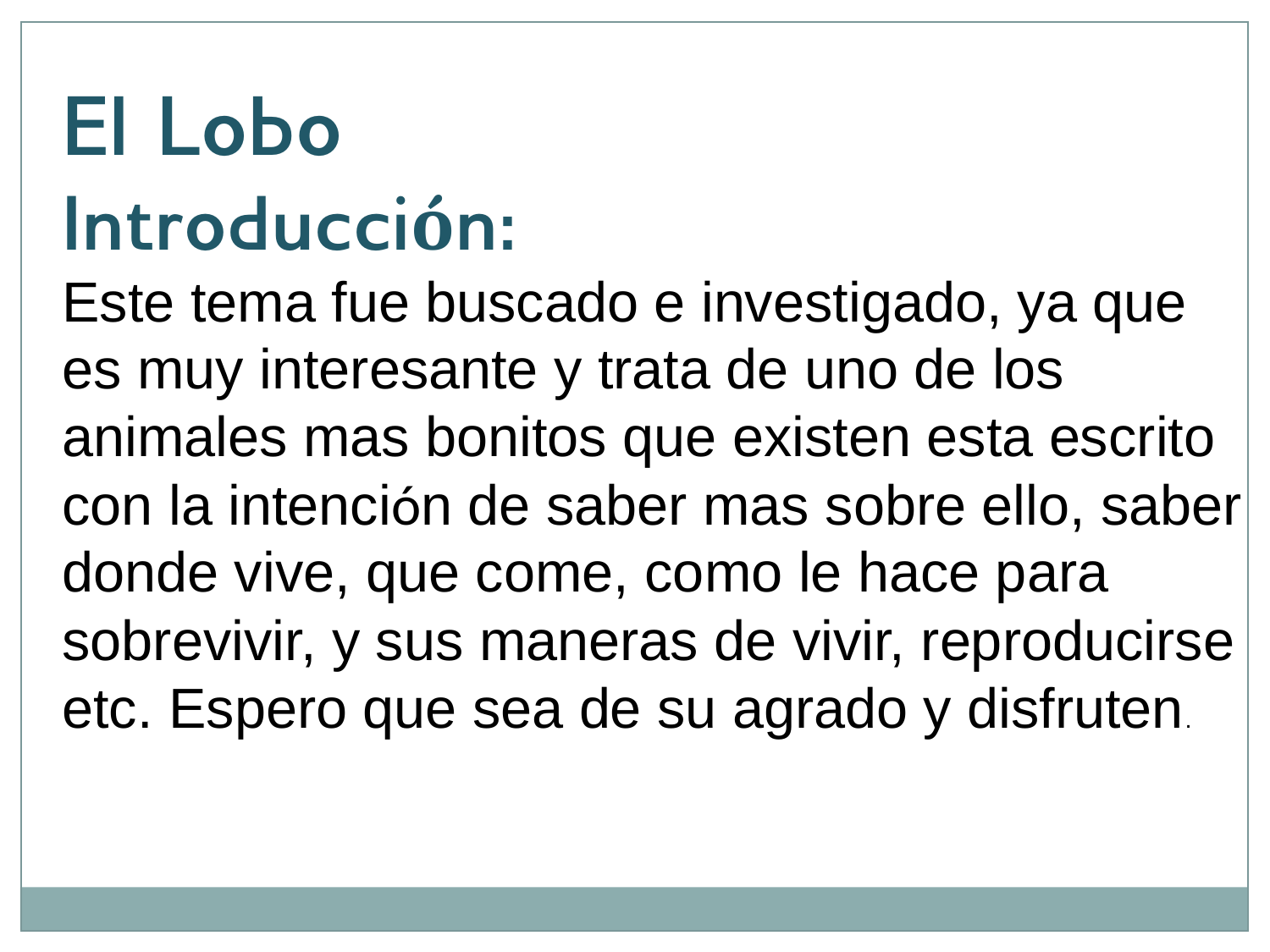

El Lobo
Introducción:
Este tema fue buscado e investigado, ya que es muy interesante y trata de uno de los animales mas bonitos que existen esta escrito con la intención de saber mas sobre ello, saber donde vive, que come, como le hace para sobrevivir, y sus maneras de vivir, reproducirse etc. Espero que sea de su agrado y disfruten.